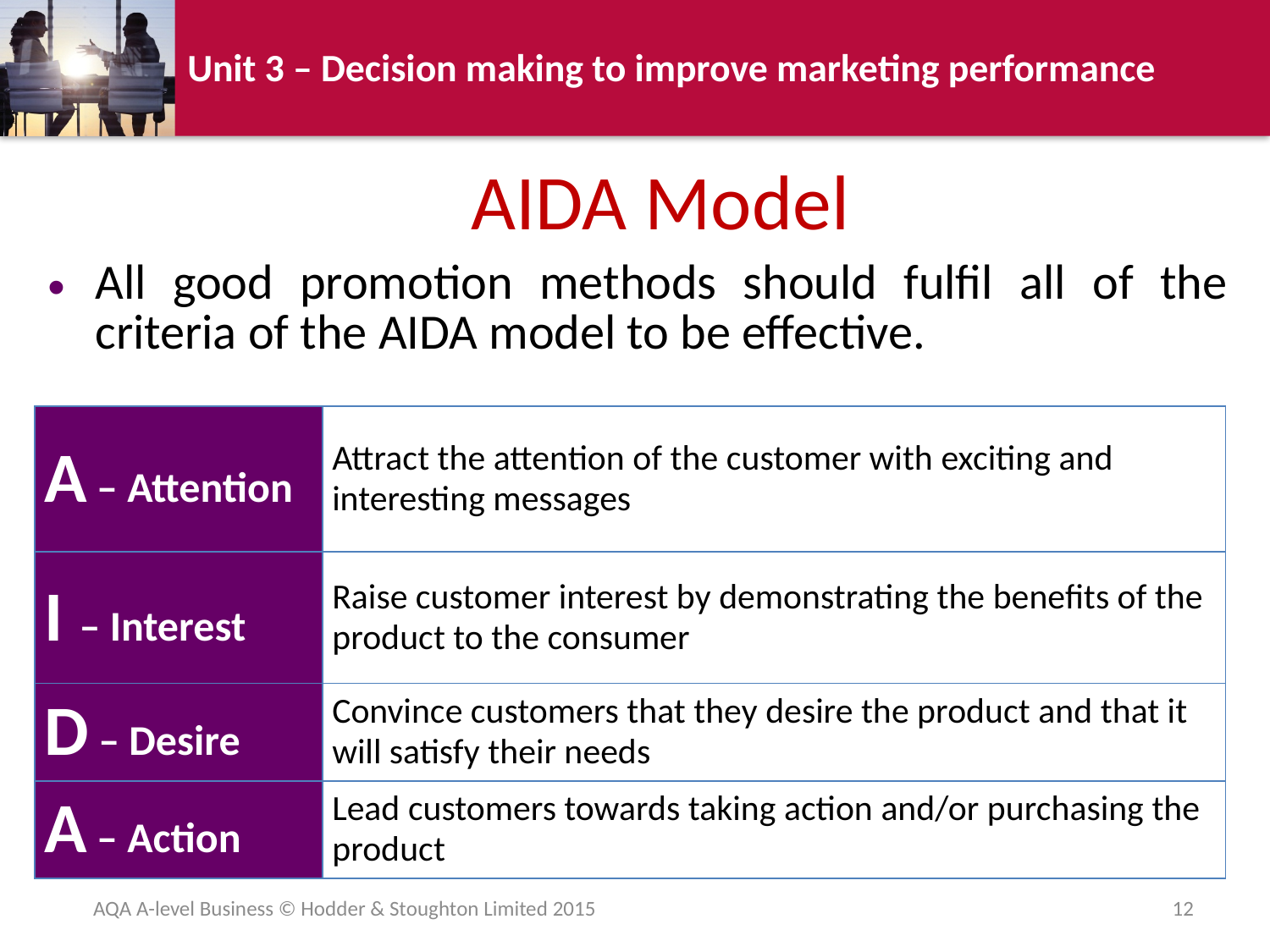

AIDA Model
All good promotion methods should fulfil all of the criteria of the AIDA model to be effective.
| A – Attention | Attract the attention of the customer with exciting and interesting messages |
| --- | --- |
| I – Interest | Raise customer interest by demonstrating the benefits of the product to the consumer |
| D – Desire | Convince customers that they desire the product and that it will satisfy their needs |
| A – Action | Lead customers towards taking action and/or purchasing the product |
AQA A-level Business © Hodder & Stoughton Limited 2015
12